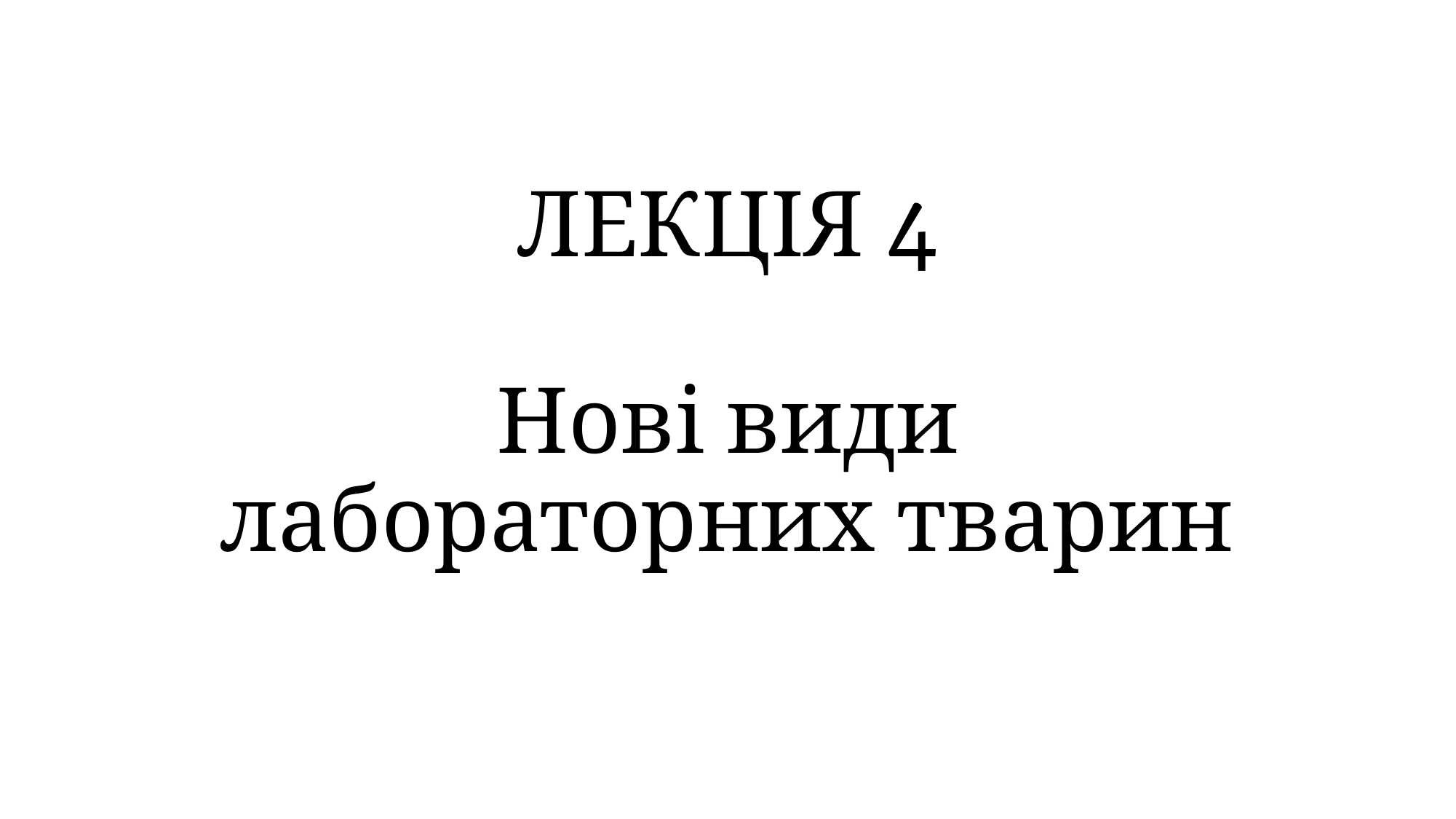

# ЛЕКЦІЯ 4 Нові види лабораторних тварин